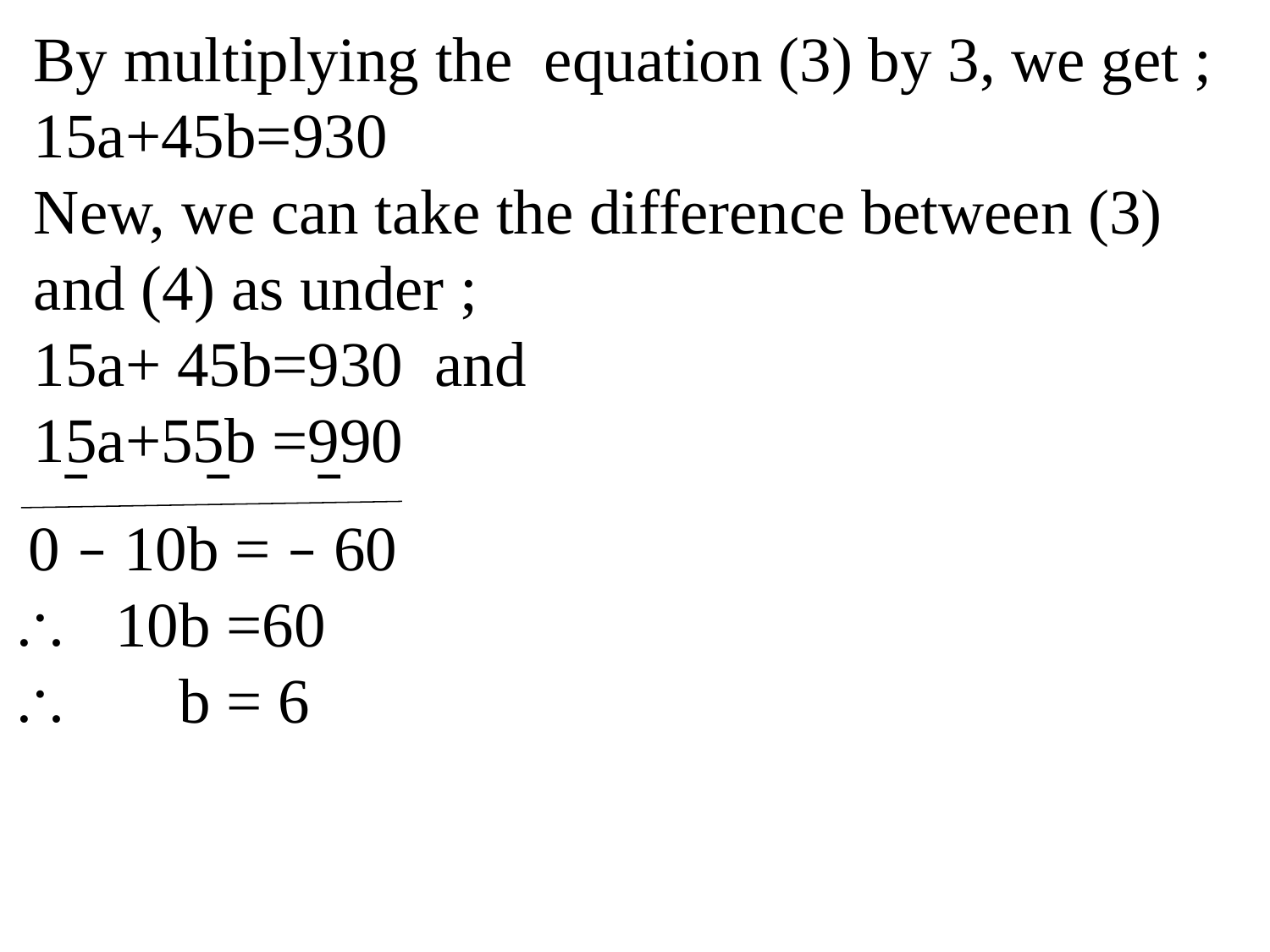

By multiplying the  equation (3) by 3, we get ; 15a+45b=930
New, we can take the difference between (3) and (4) as under ;
15a+ 45b=930  and
15a+55b =990

   –       –     –
 0 – 10b = – 60
∴   10b =60
∴       b = 6